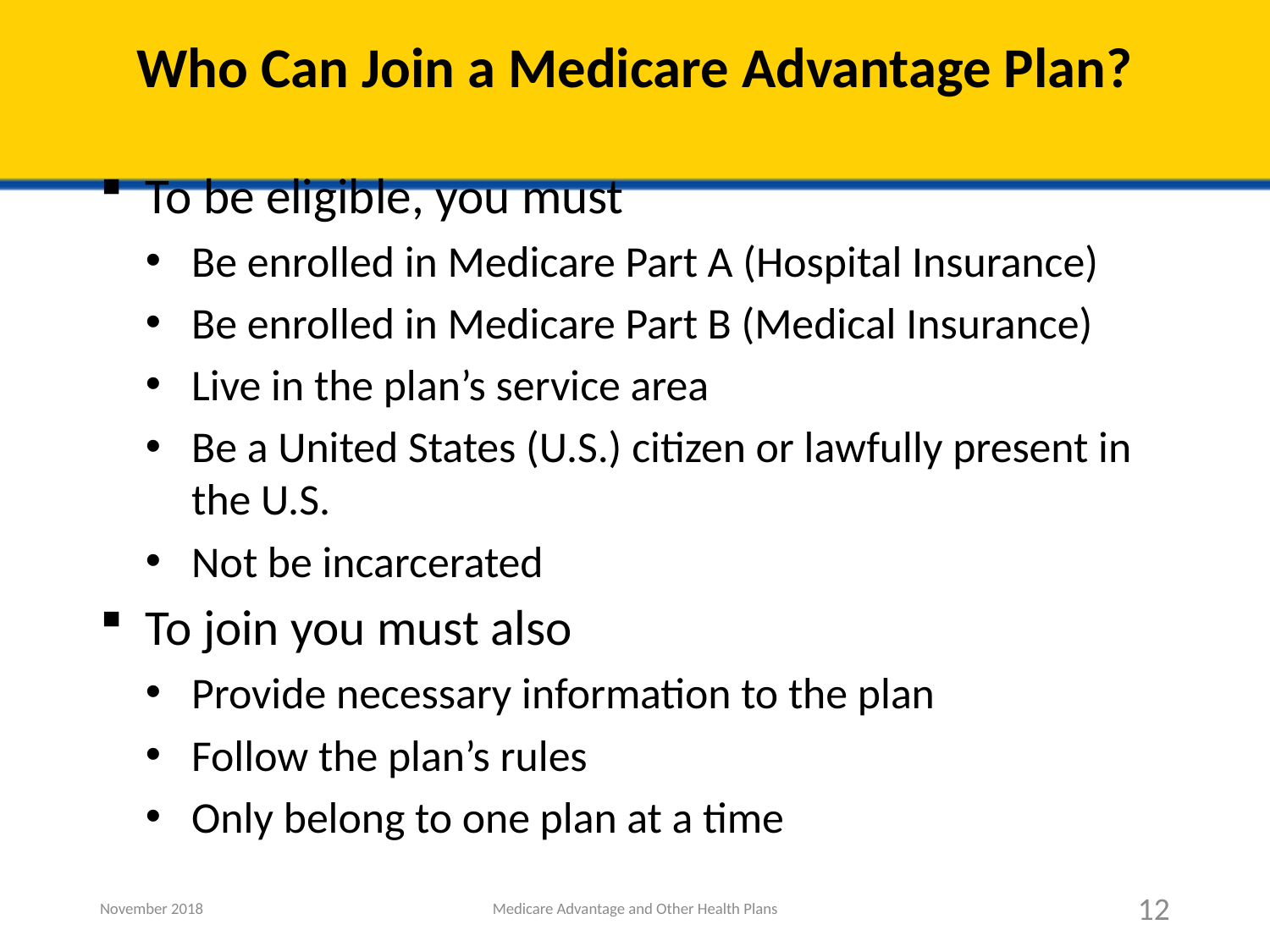

# Who Can Join a Medicare Advantage Plan?
To be eligible, you must
Be enrolled in Medicare Part A (Hospital Insurance)
Be enrolled in Medicare Part B (Medical Insurance)
Live in the plan’s service area
Be a United States (U.S.) citizen or lawfully present in the U.S.
Not be incarcerated
To join you must also
Provide necessary information to the plan
Follow the plan’s rules
Only belong to one plan at a time

November 2018
Medicare Advantage and Other Health Plans
12